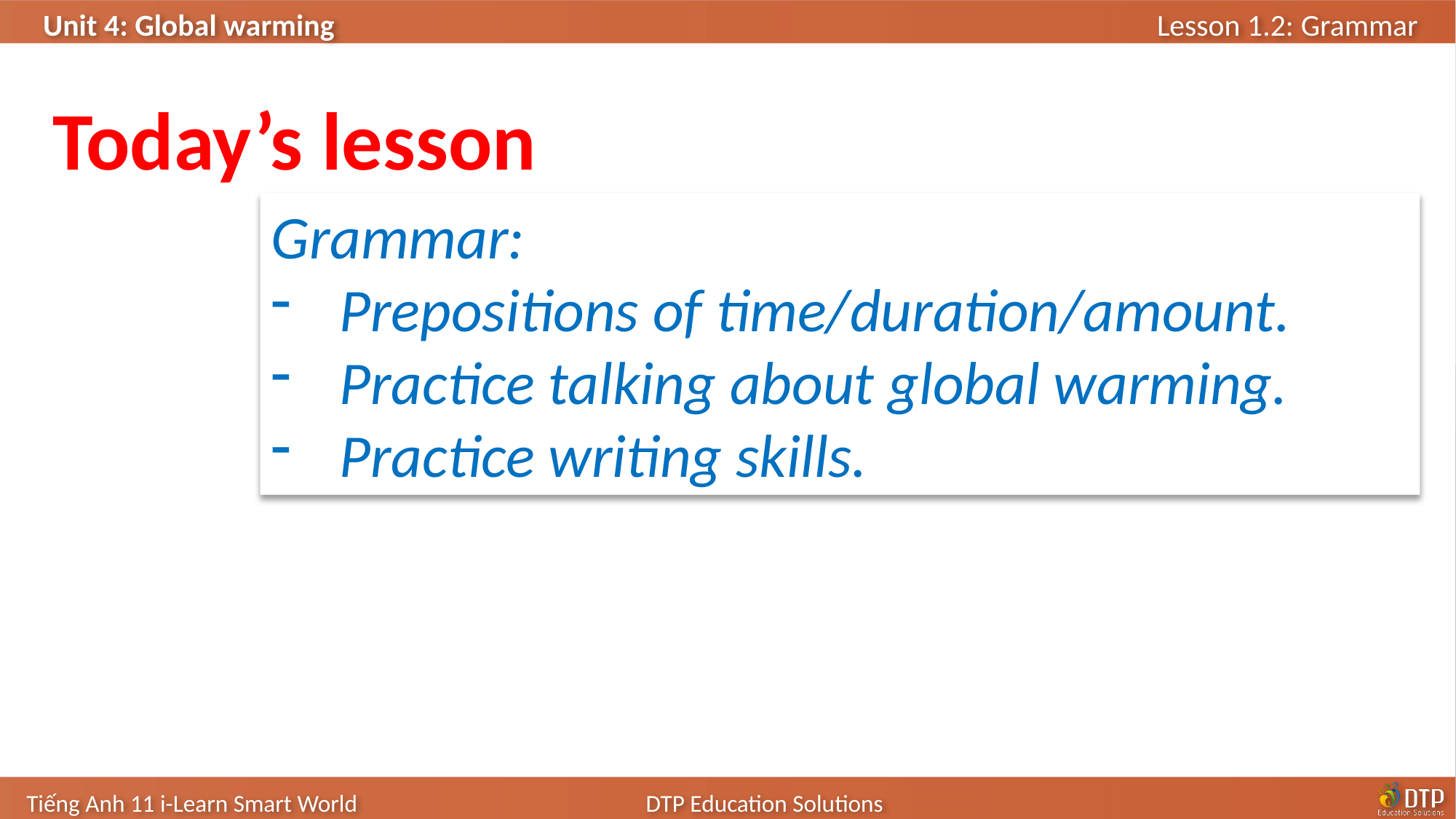

Today’s lesson
Grammar:
Prepositions of time/duration/amount.
Practice talking about global warming.
Practice writing skills.